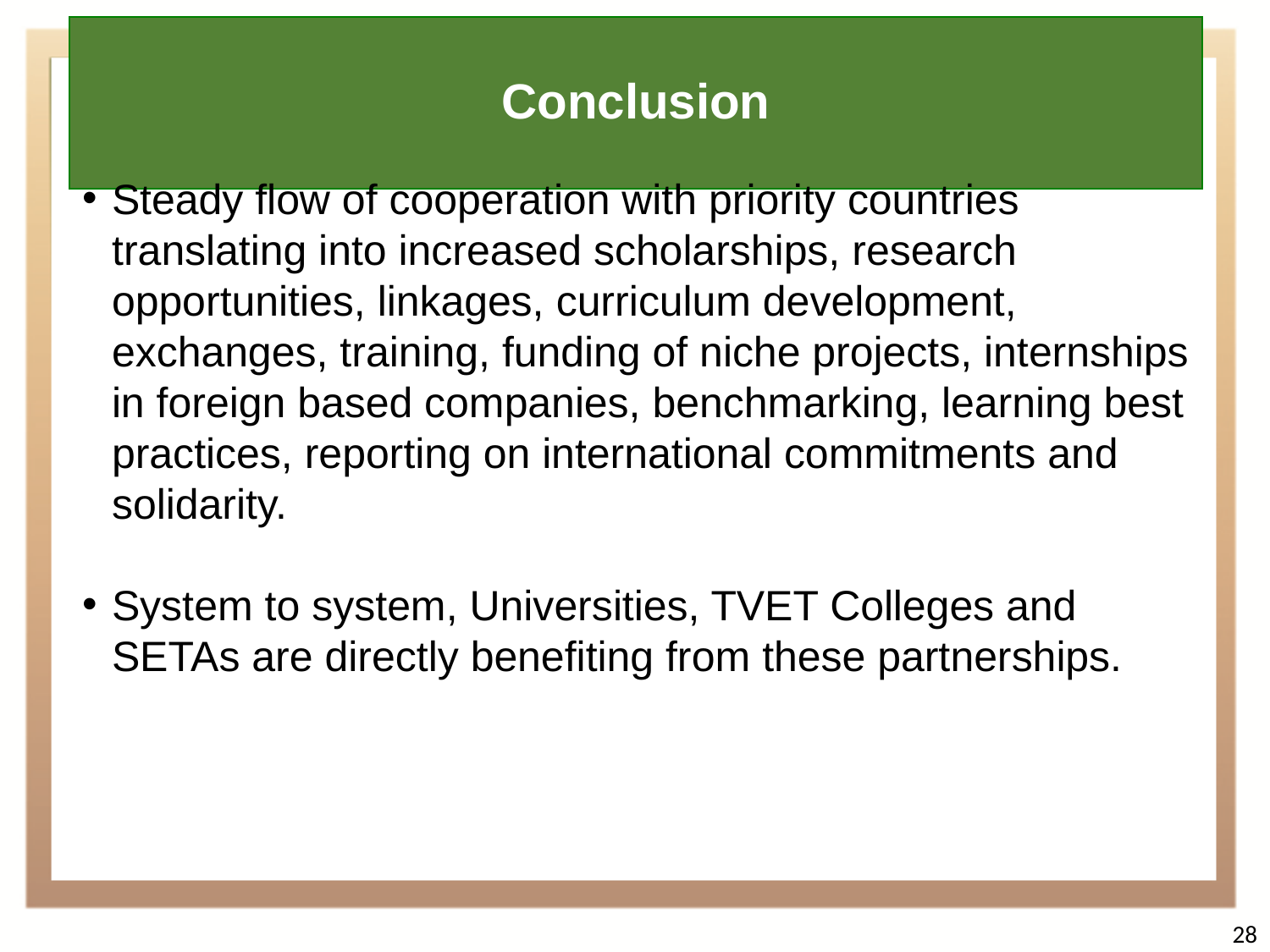

Conclusion
Steady flow of cooperation with priority countries translating into increased scholarships, research opportunities, linkages, curriculum development, exchanges, training, funding of niche projects, internships in foreign based companies, benchmarking, learning best practices, reporting on international commitments and solidarity.

System to system, Universities, TVET Colleges and SETAs are directly benefiting from these partnerships.

28